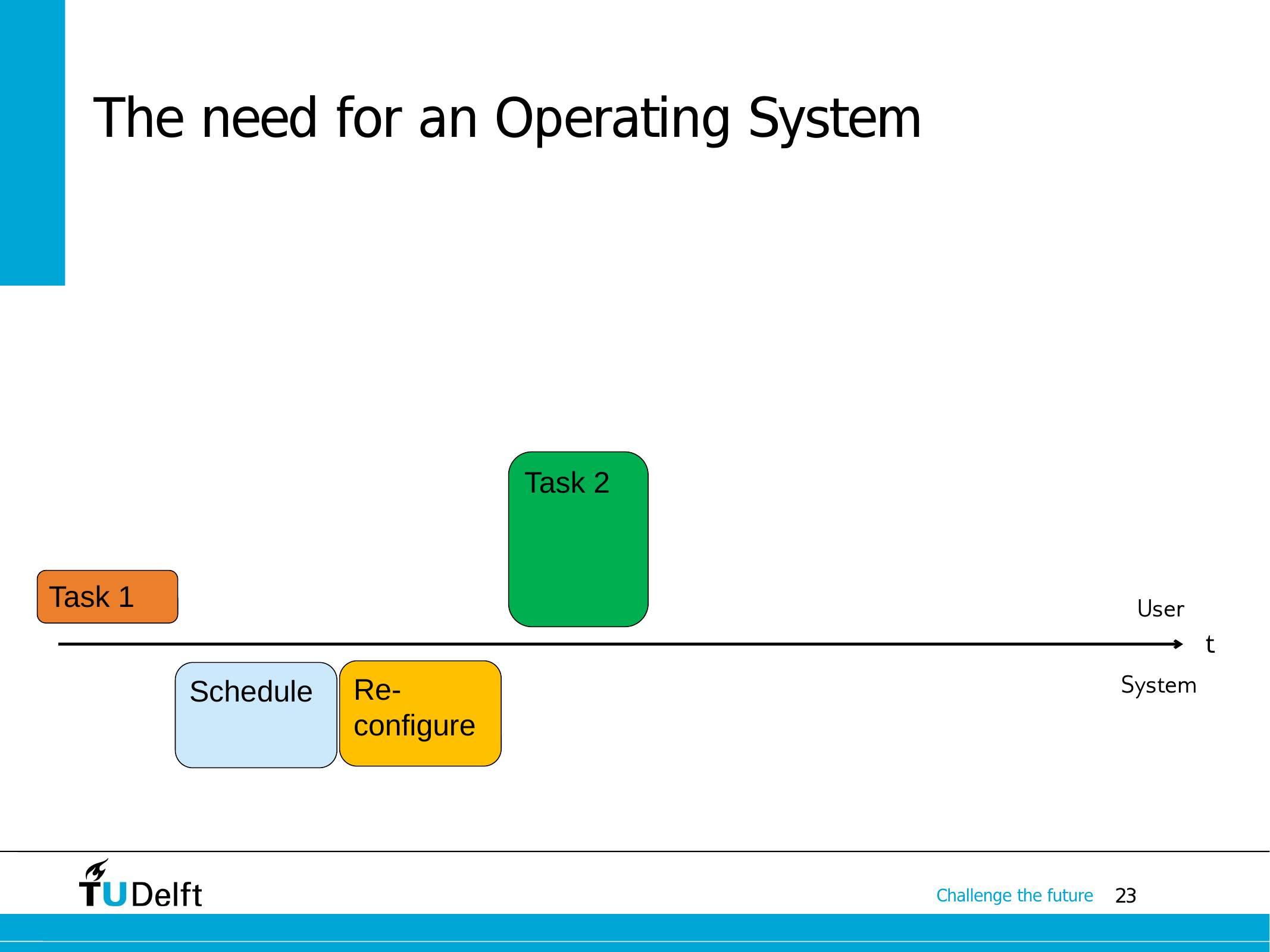

# The need for an Operating System
Task 2
Task 1
User
t
Re-configure
Schedule
System